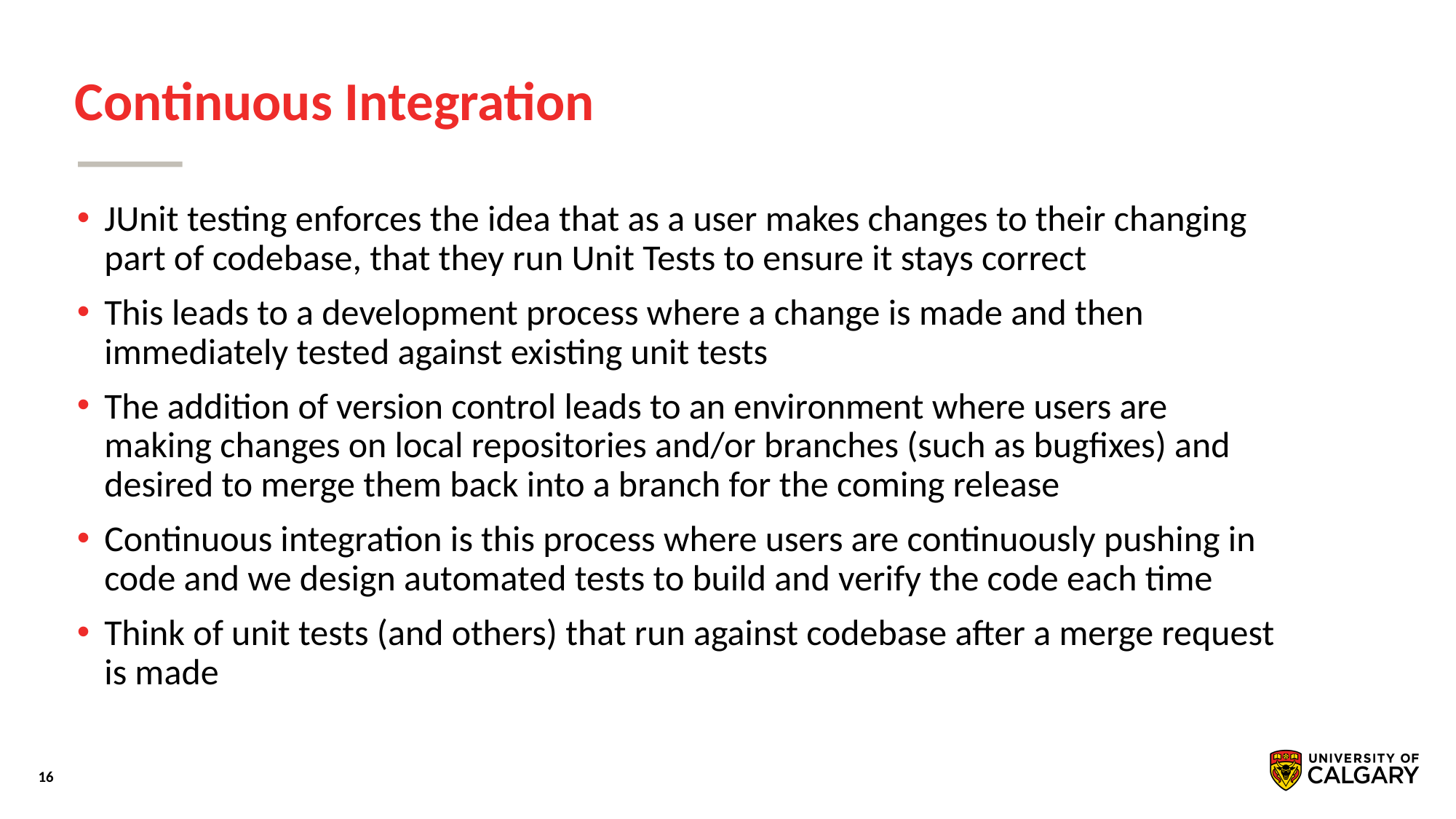

# Continuous Integration
JUnit testing enforces the idea that as a user makes changes to their changing part of codebase, that they run Unit Tests to ensure it stays correct
This leads to a development process where a change is made and then immediately tested against existing unit tests
The addition of version control leads to an environment where users are making changes on local repositories and/or branches (such as bugfixes) and desired to merge them back into a branch for the coming release
Continuous integration is this process where users are continuously pushing in code and we design automated tests to build and verify the code each time
Think of unit tests (and others) that run against codebase after a merge request is made